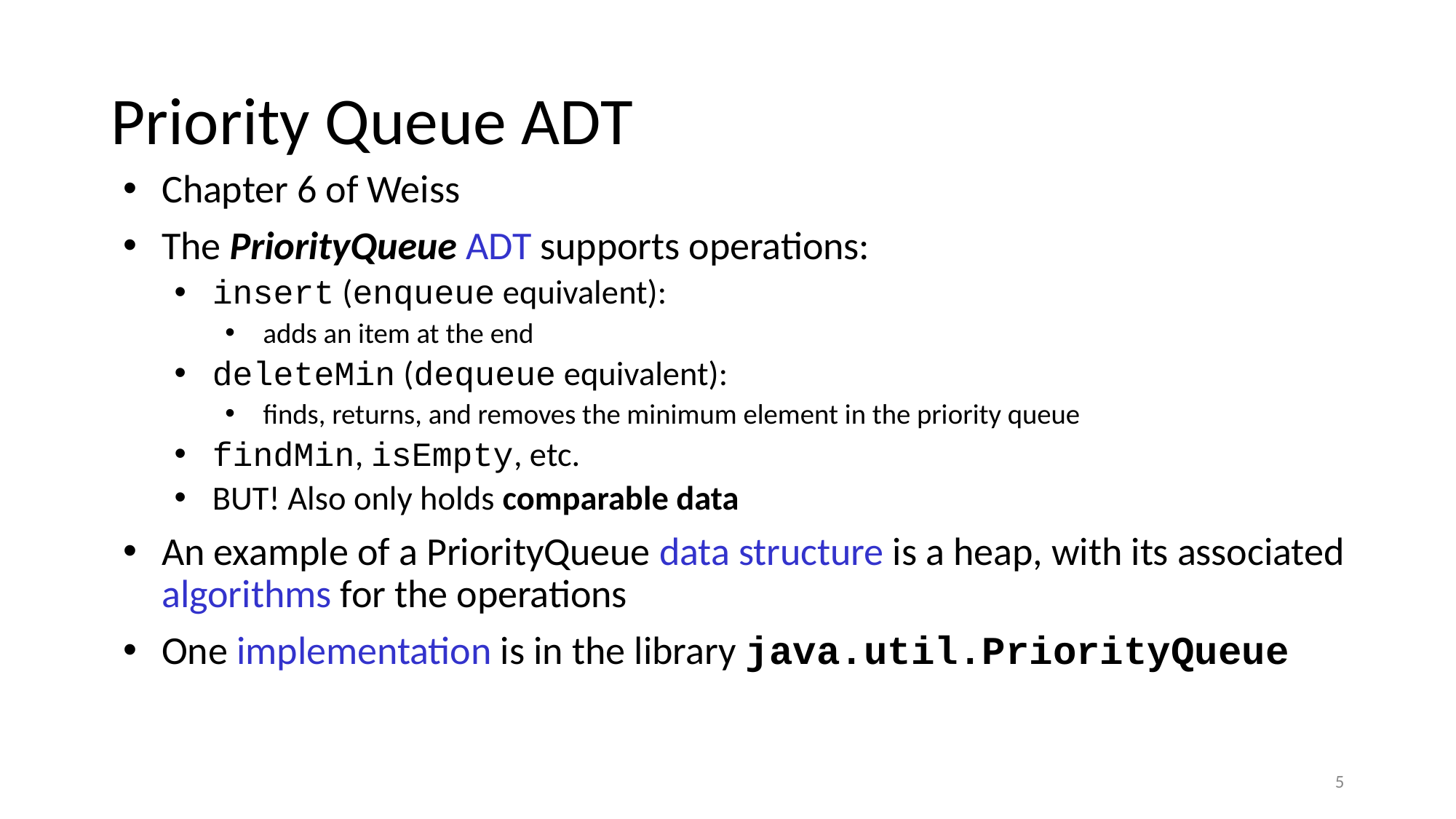

# Priority Queue ADT
Chapter 6 of Weiss
The PriorityQueue ADT supports operations:
insert (enqueue equivalent):
adds an item at the end
deleteMin (dequeue equivalent):
finds, returns, and removes the minimum element in the priority queue
findMin, isEmpty, etc.
BUT! Also only holds comparable data
An example of a PriorityQueue data structure is a heap, with its associated algorithms for the operations
One implementation is in the library java.util.PriorityQueue
5